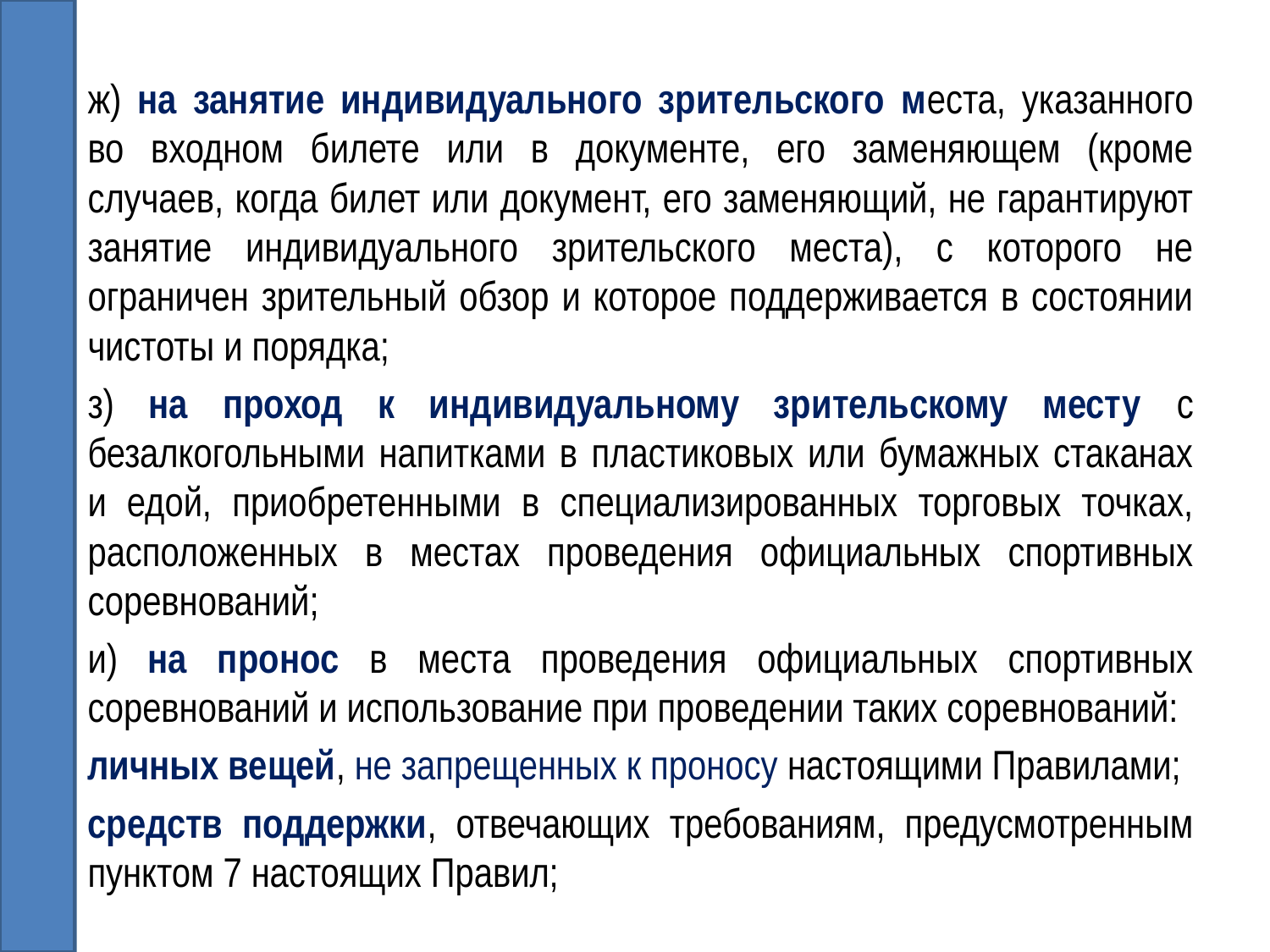

ж) на занятие индивидуального зрительского места, указанного во входном билете или в документе, его заменяющем (кроме случаев, когда билет или документ, его заменяющий, не гарантируют занятие индивидуального зрительского места), с которого не ограничен зрительный обзор и которое поддерживается в состоянии чистоты и порядка;
з) на проход к индивидуальному зрительскому месту с безалкогольными напитками в пластиковых или бумажных стаканах и едой, приобретенными в специализированных торговых точках, расположенных в местах проведения официальных спортивных соревнований;
и) на пронос в места проведения официальных спортивных соревнований и использование при проведении таких соревнований:
личных вещей, не запрещенных к проносу настоящими Правилами;
средств поддержки, отвечающих требованиям, предусмотренным пунктом 7 настоящих Правил;